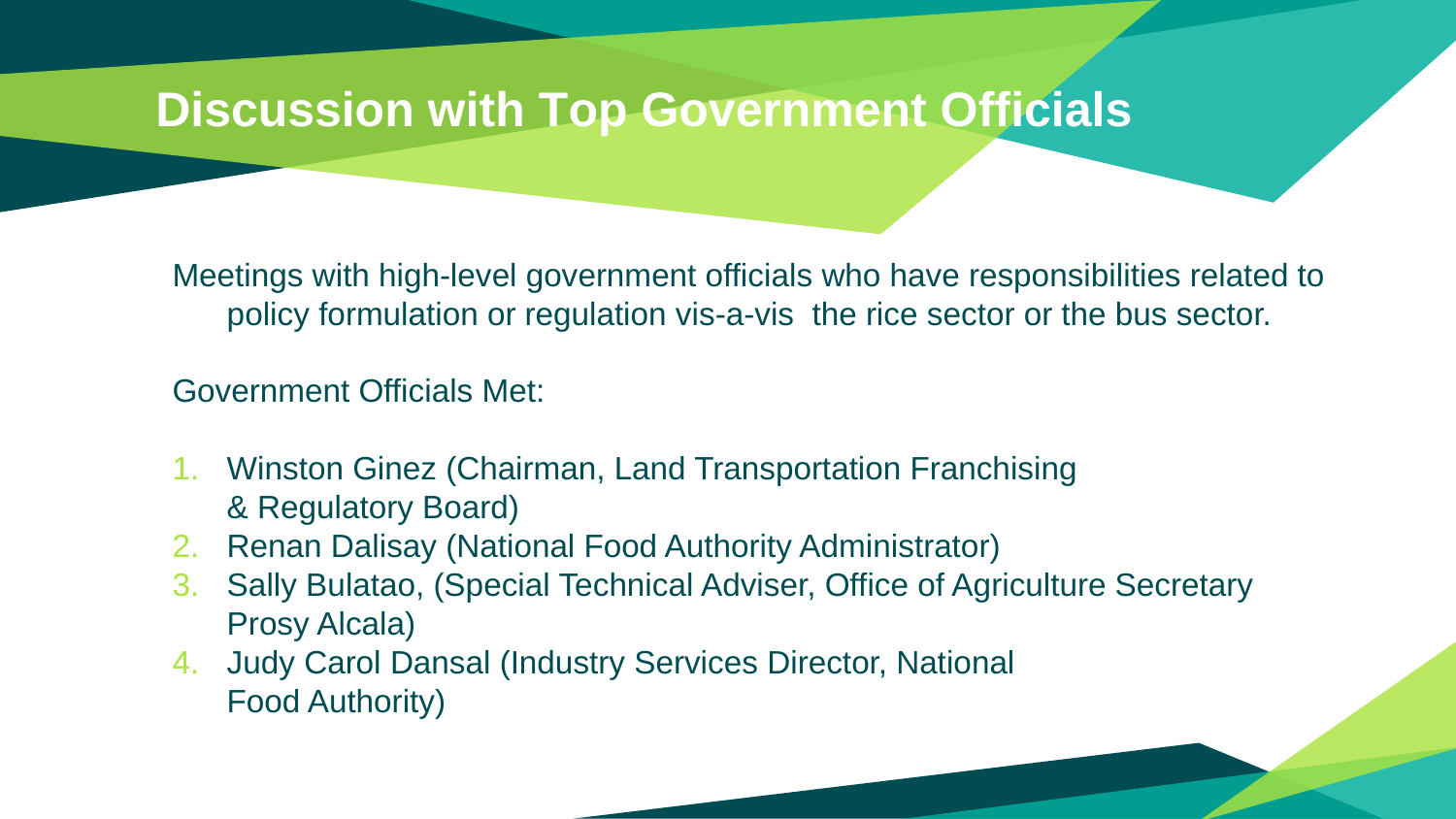

# Discussion with Top Government Officials
Meetings with high-level government officials who have responsibilities related to policy formulation or regulation vis-a-vis  the rice sector or the bus sector.

Government Officials Met:

Winston Ginez (Chairman, Land Transportation Franchising
& Regulatory Board)
Renan Dalisay (National Food Authority Administrator)
Sally Bulatao, (Special Technical Adviser, Office of Agriculture Secretary Prosy Alcala)
Judy Carol Dansal (Industry Services Director, National
Food Authority)